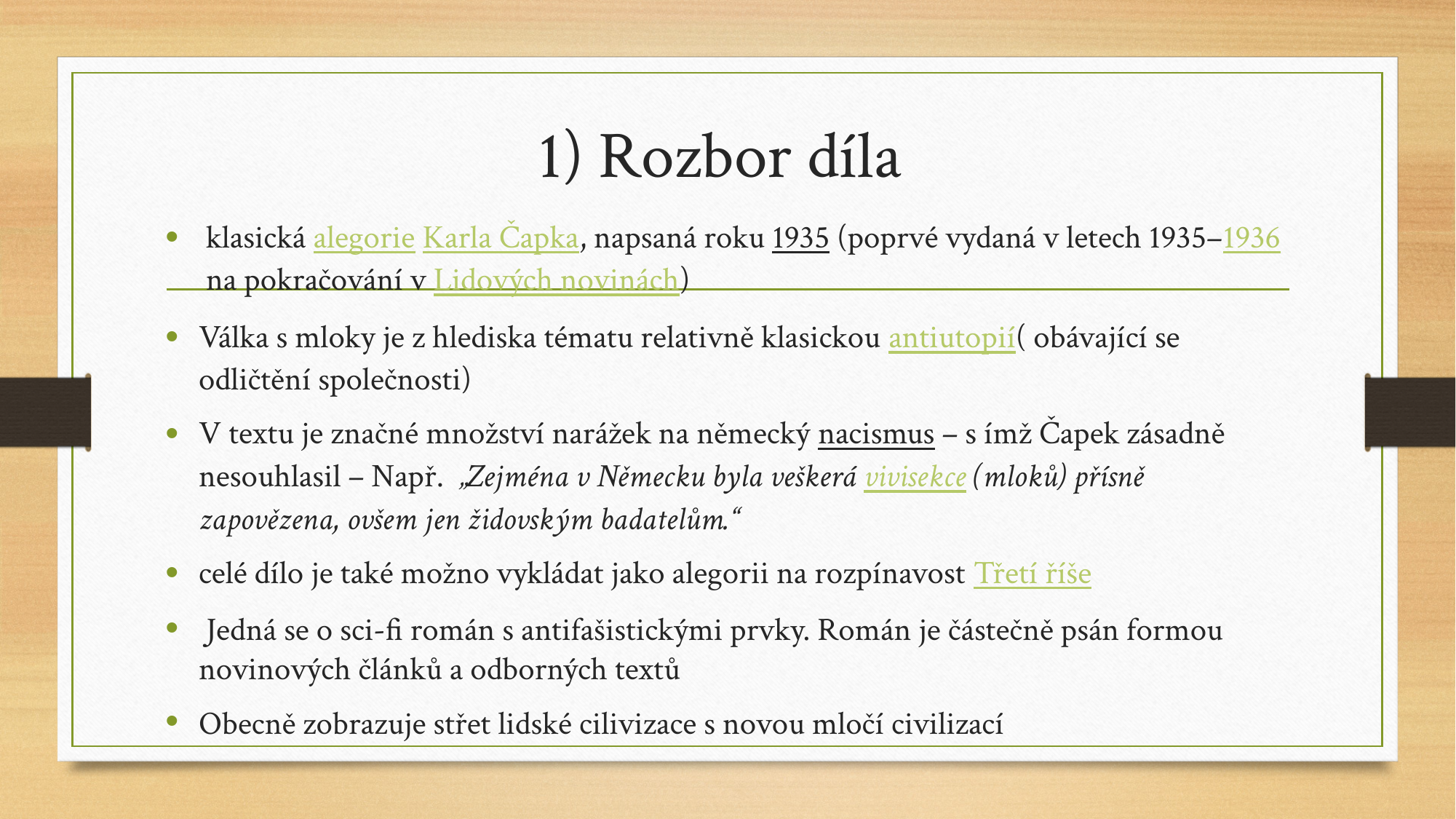

# 1) Rozbor díla
 klasická alegorie Karla Čapka, napsaná roku 1935 (poprvé vydaná v letech 1935–1936 na pokračování v Lidových novinách)
Válka s mloky je z hlediska tématu relativně klasickou antiutopií( obávající se odličtění společnosti)
V textu je značné množství narážek na německý nacismus – s ímž Čapek zásadně nesouhlasil – Např.  „Zejména v Německu byla veškerá vivisekce (mloků) přísně zapovězena, ovšem jen židovským badatelům.“
celé dílo je také možno vykládat jako alegorii na rozpínavost Třetí říše
 Jedná se o sci-fi román s antifašistickými prvky. Román je částečně psán formou novinových článků a odborných textů
Obecně zobrazuje střet lidské cilivizace s novou mločí civilizací